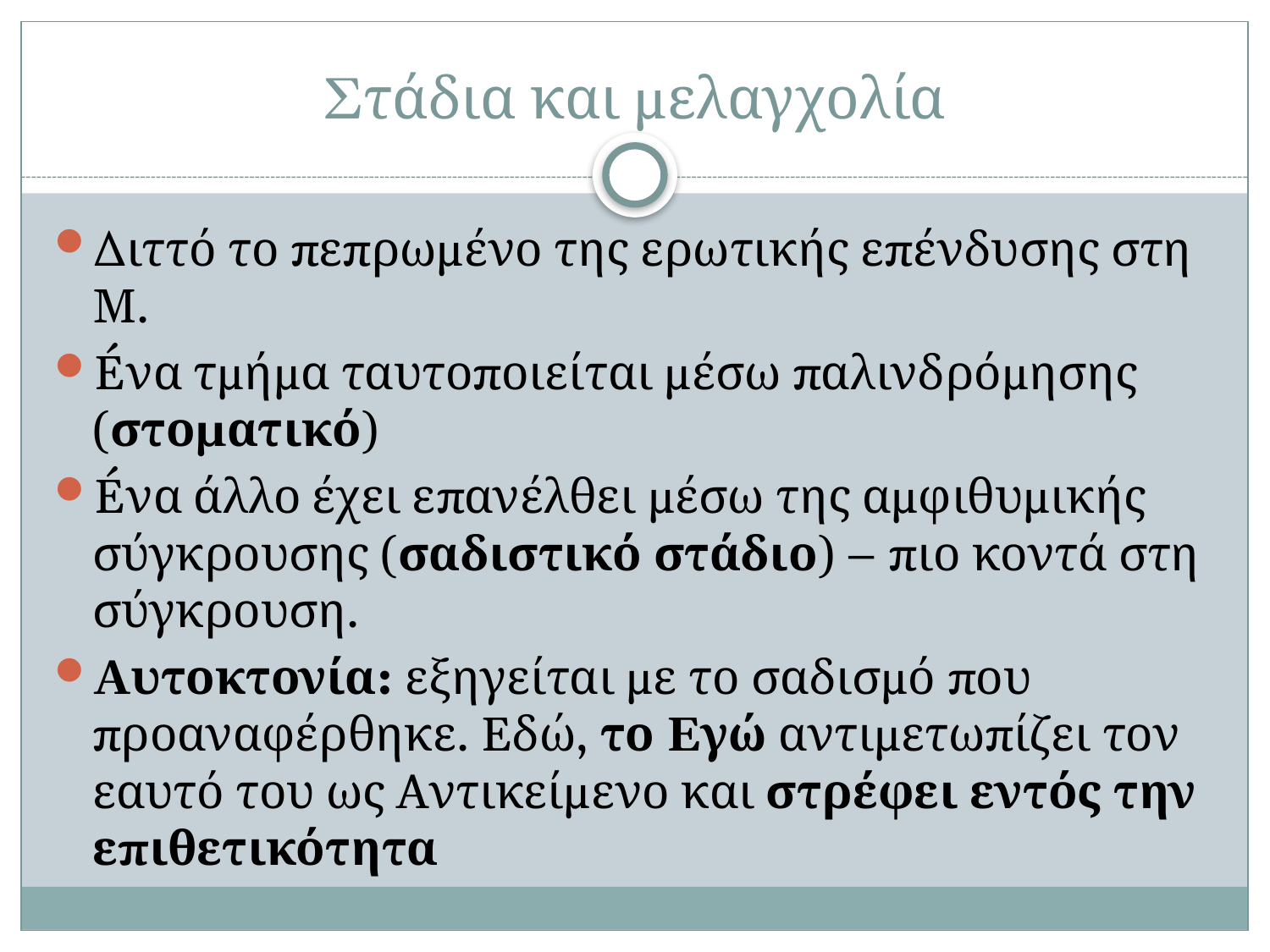

# Στάδια και μελαγχολία
Διττό το πεπρωμένο της ερωτικής επένδυσης στη Μ.
Ένα τμήμα ταυτοποιείται μέσω παλινδρόμησης (στοματικό)
Ένα άλλο έχει επανέλθει μέσω της αμφιθυμικής σύγκρουσης (σαδιστικό στάδιο) – πιο κοντά στη σύγκρουση.
Αυτοκτονία: εξηγείται με το σαδισμό που προαναφέρθηκε. Εδώ, το Εγώ αντιμετωπίζει τον εαυτό του ως Αντικείμενο και στρέφει εντός την επιθετικότητα